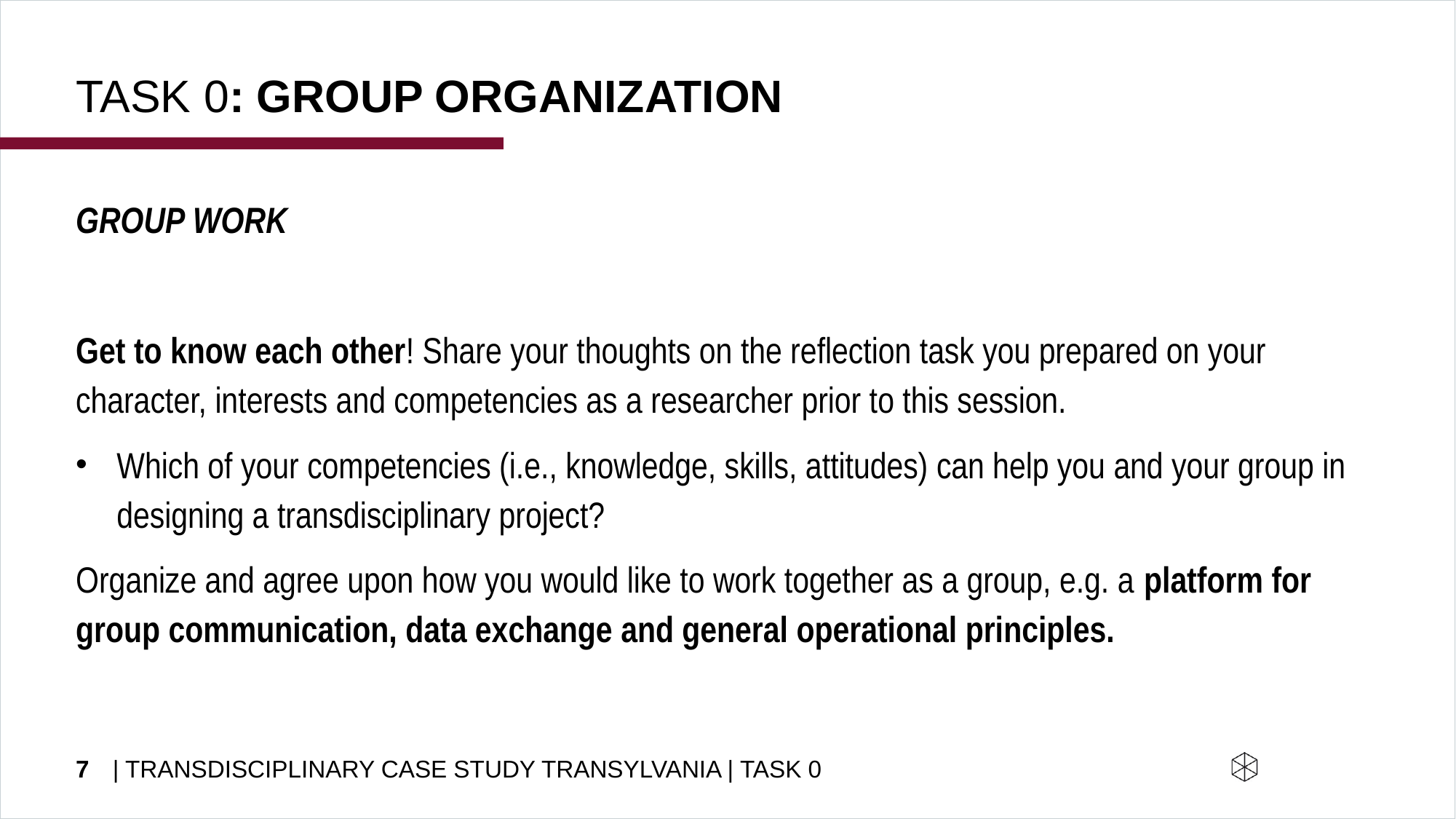

# TASK 0: Group Organization

GROUP WORK

Get to know each other! Share your thoughts on the reflection task you prepared on your character, interests and competencies as a researcher prior to this session.
Which of your competencies (i.e., knowledge, skills, attitudes) can help you and your group in designing a transdisciplinary project?
Organize and agree upon how you would like to work together as a group, e.g. a platform for group communication, data exchange and general operational principles.
| TRANSDISCIPLINARY CASE STUDY TRANSYLVANIA | TASK 0
7